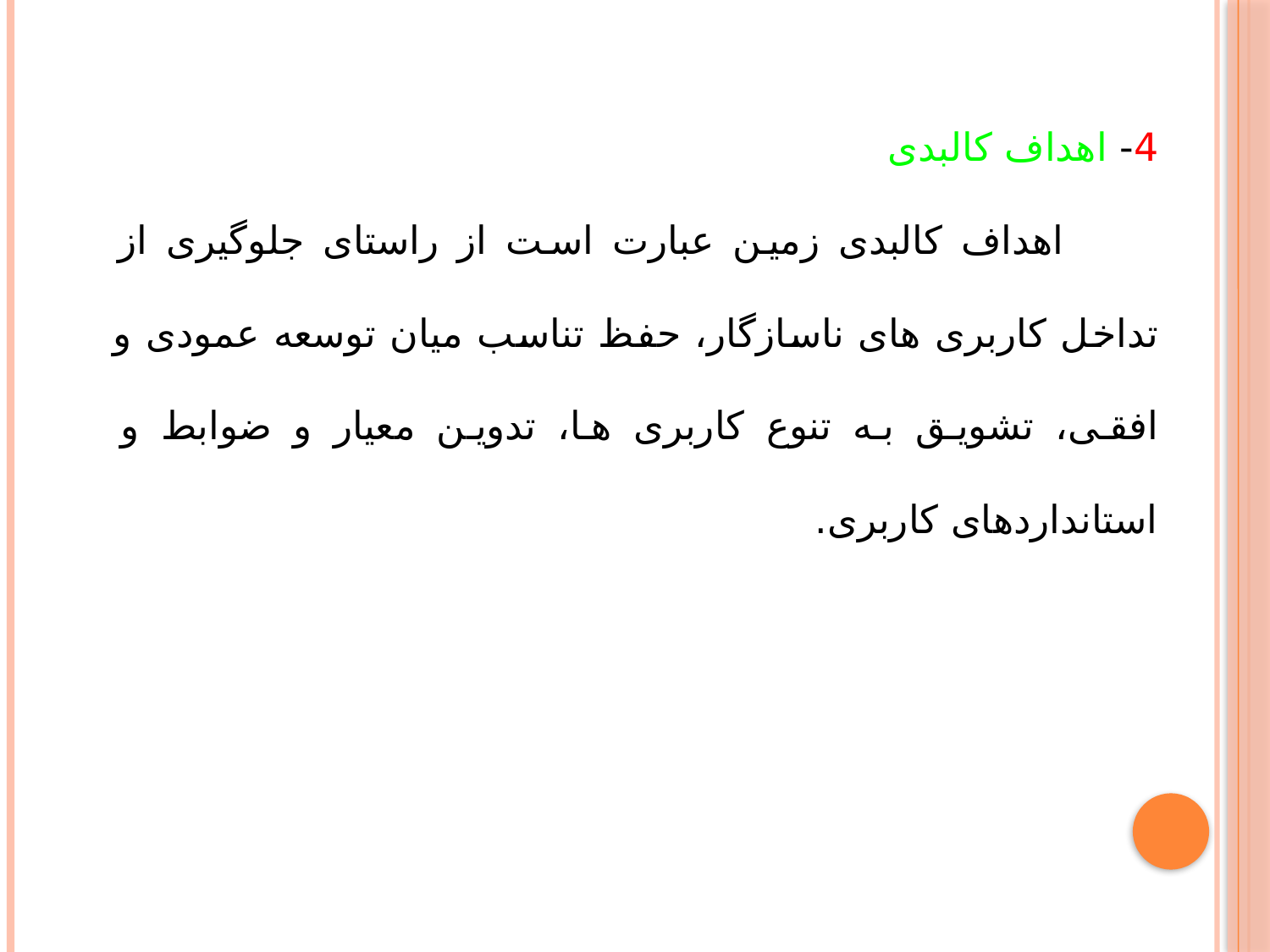

4- اهداف کالبدی
     اهداف کالبدی زمین عبارت است از راستای جلوگیری از تداخل کاربری های ناسازگار، حفظ تناسب میان توسعه عمودی و افقی، تشویق به تنوع کاربری ها، تدوین معیار و ضوابط و استانداردهای کاربری.